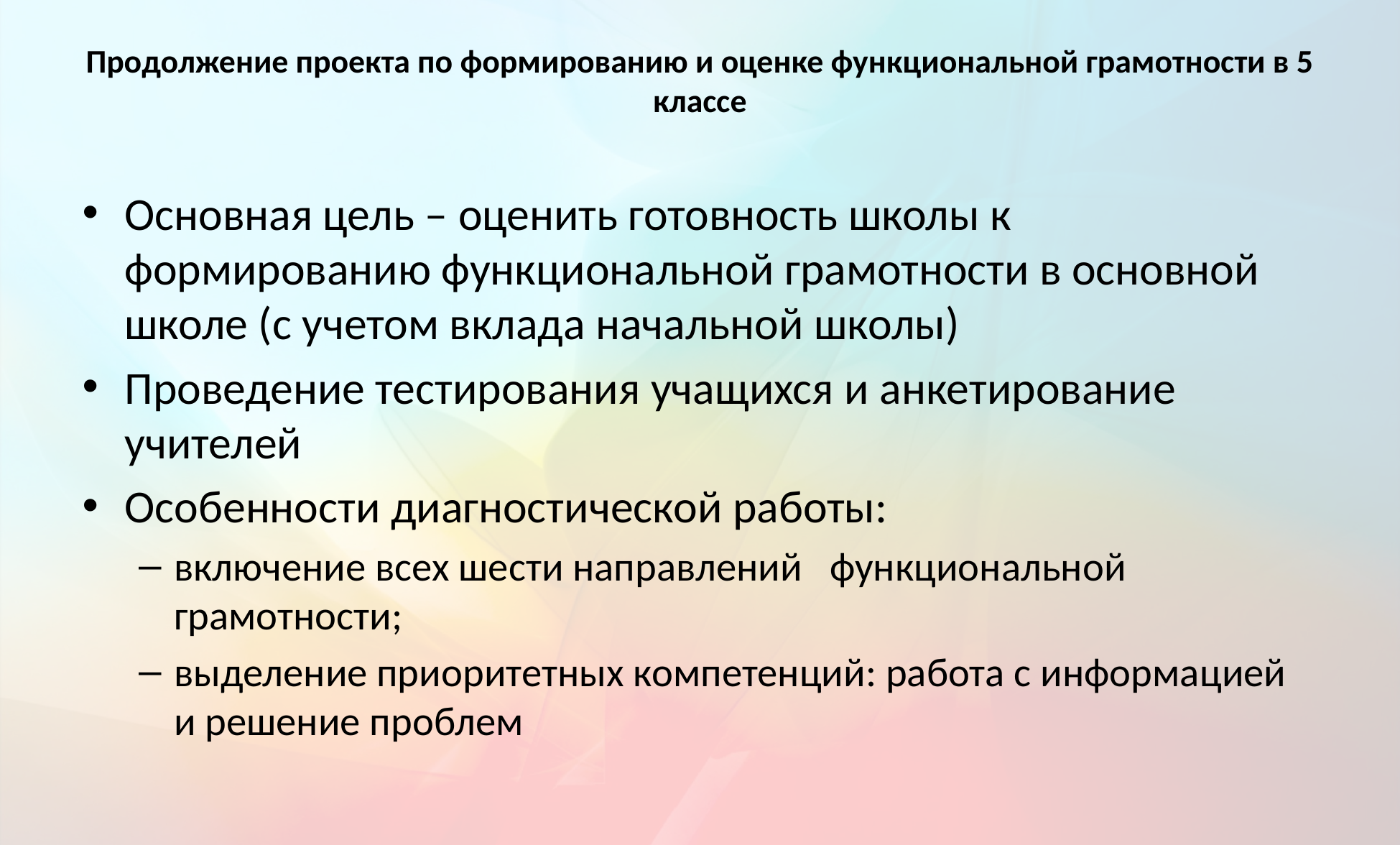

# Продолжение проекта по формированию и оценке функциональной грамотности в 5 классе
Основная цель – оценить готовность школы к формированию функциональной грамотности в основной школе (с учетом вклада начальной школы)
Проведение тестирования учащихся и анкетирование учителей
Особенности диагностической работы:
включение всех шести направлений   функциональной грамотности;
выделение приоритетных компетенций: работа с информацией и решение проблем